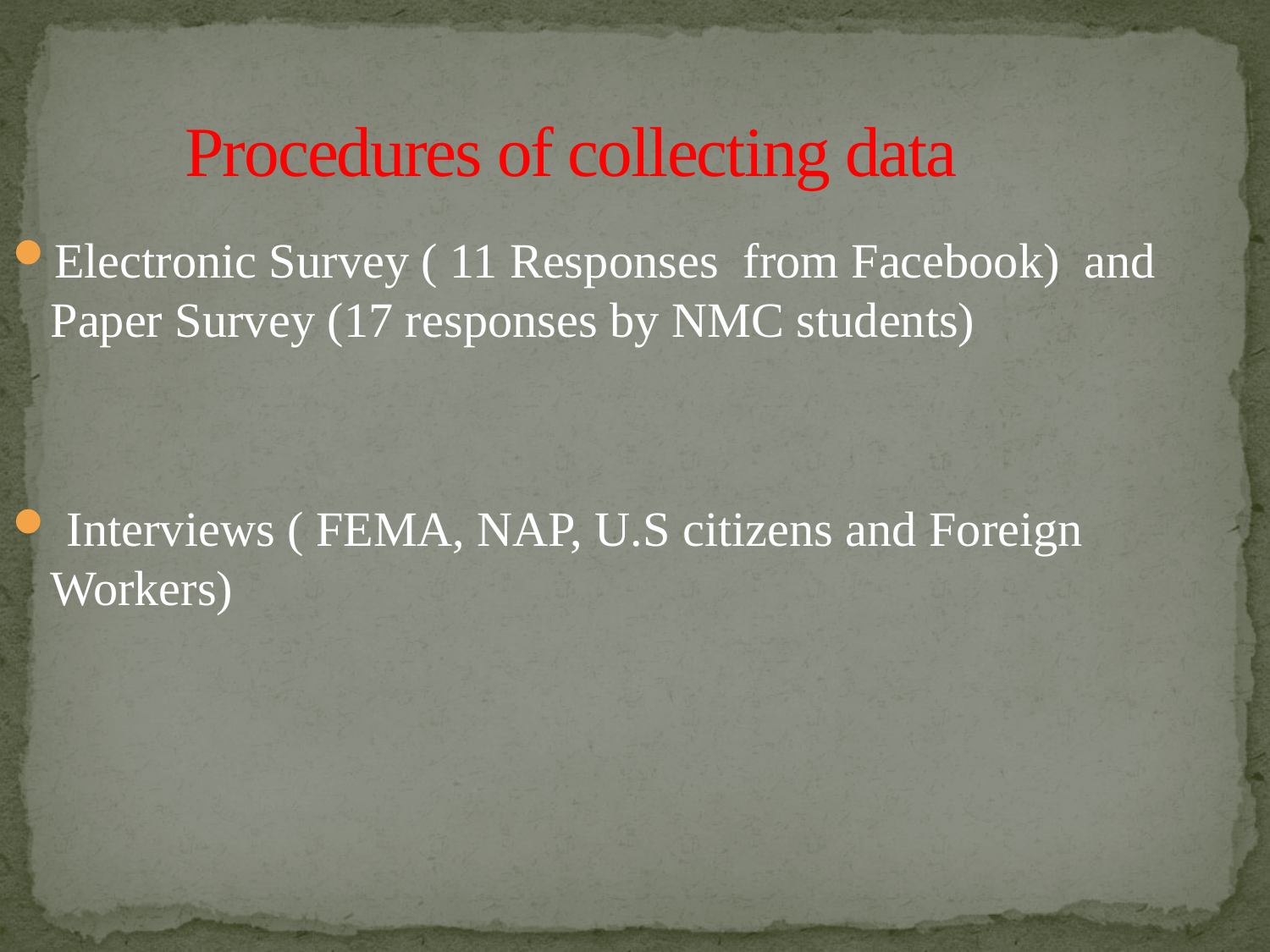

Procedures of collecting data
Electronic Survey ( 11 Responses  from Facebook)  and Paper Survey (17 responses by NMC students)

 Interviews ( FEMA, NAP, U.S citizens and Foreign Workers)